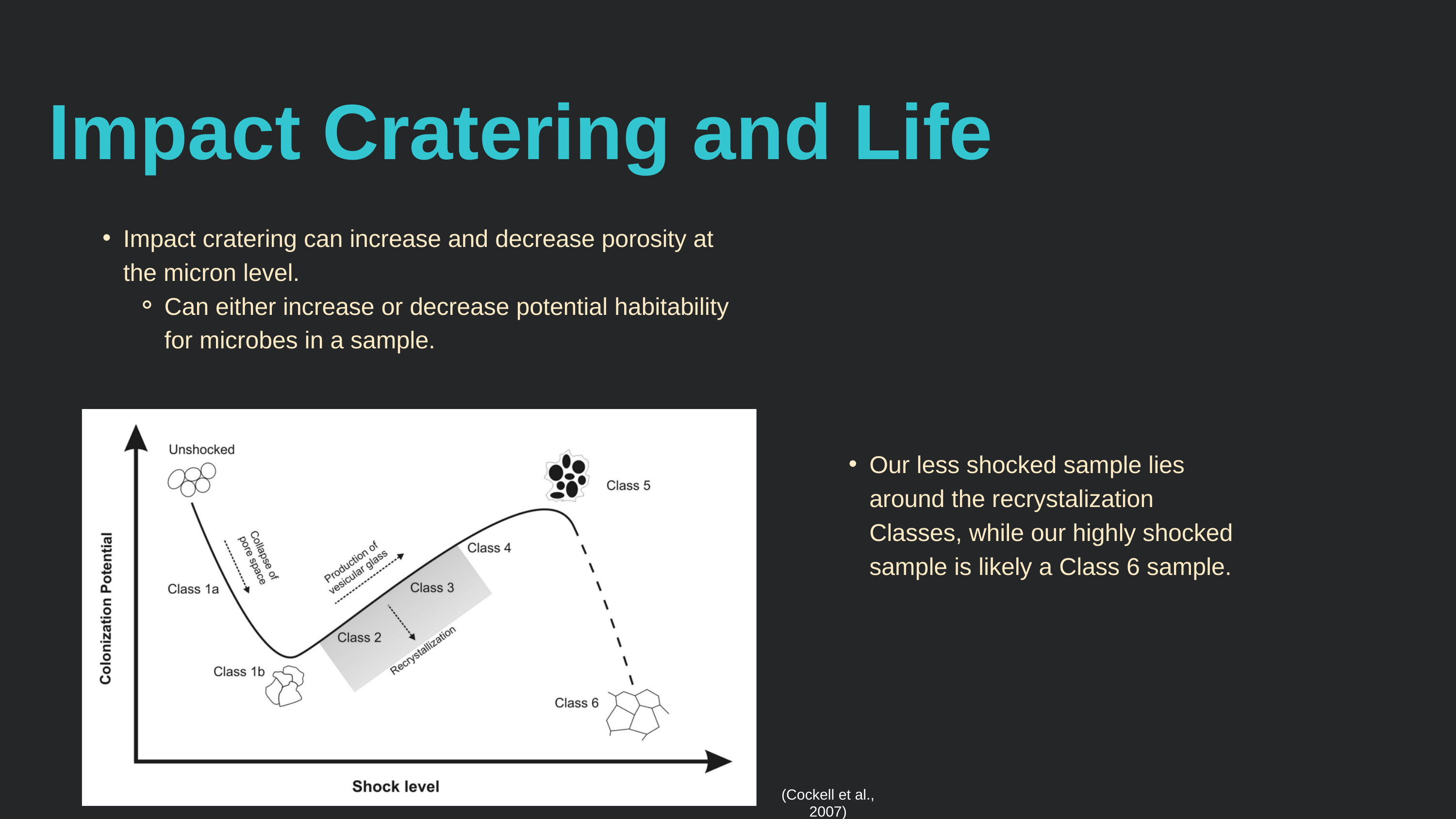

Impact Cratering and Life
Impact cratering can increase and decrease porosity at the micron level.
Can either increase or decrease potential habitability for microbes in a sample.

Our less shocked sample lies around the recrystalization Classes, while our highly shocked sample is likely a Class 6 sample.

(Cockell et al., 2007)